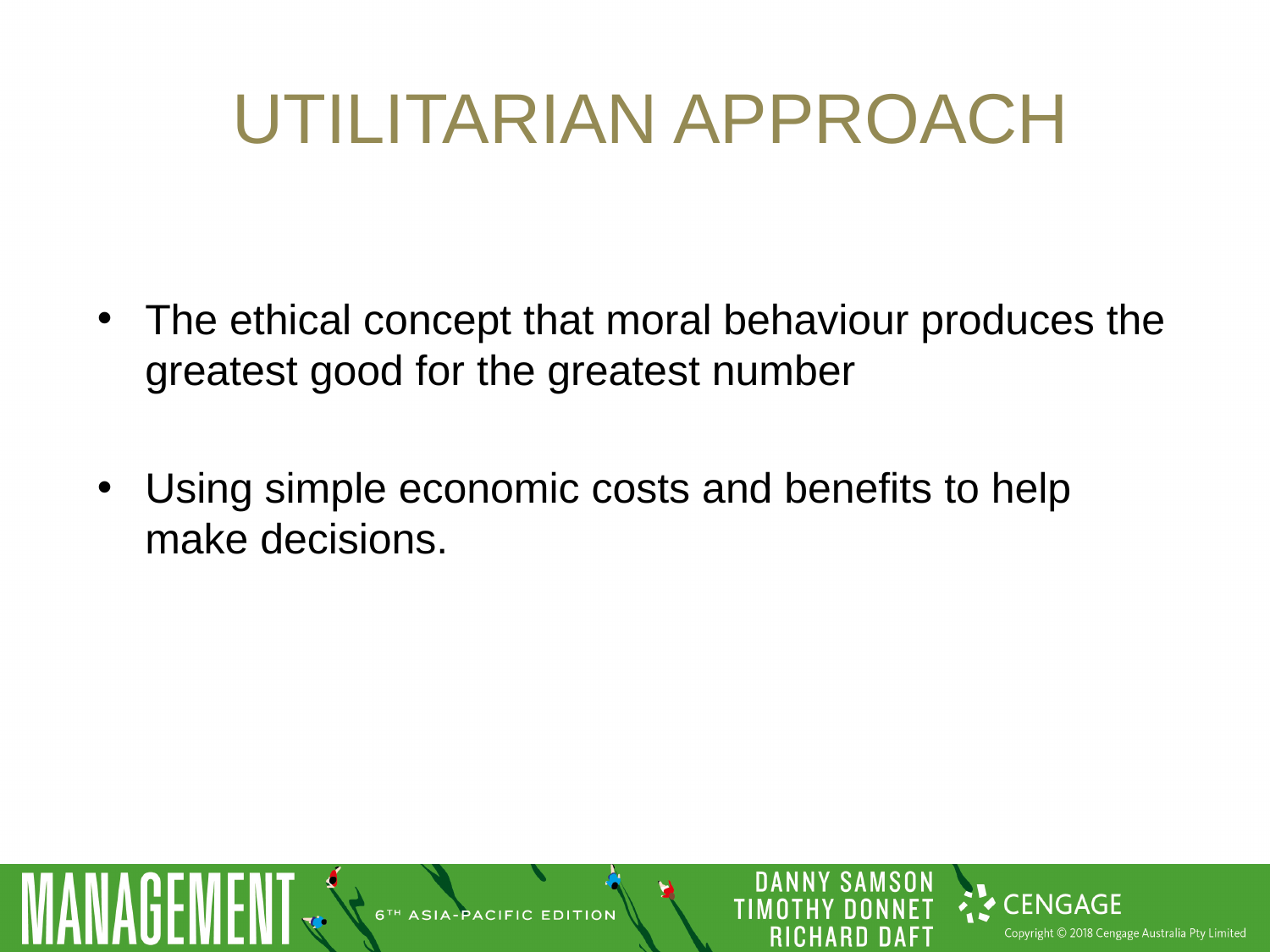

# Utilitarian approach
The ethical concept that moral behaviour produces the greatest good for the greatest number

Using simple economic costs and benefits to help make decisions.